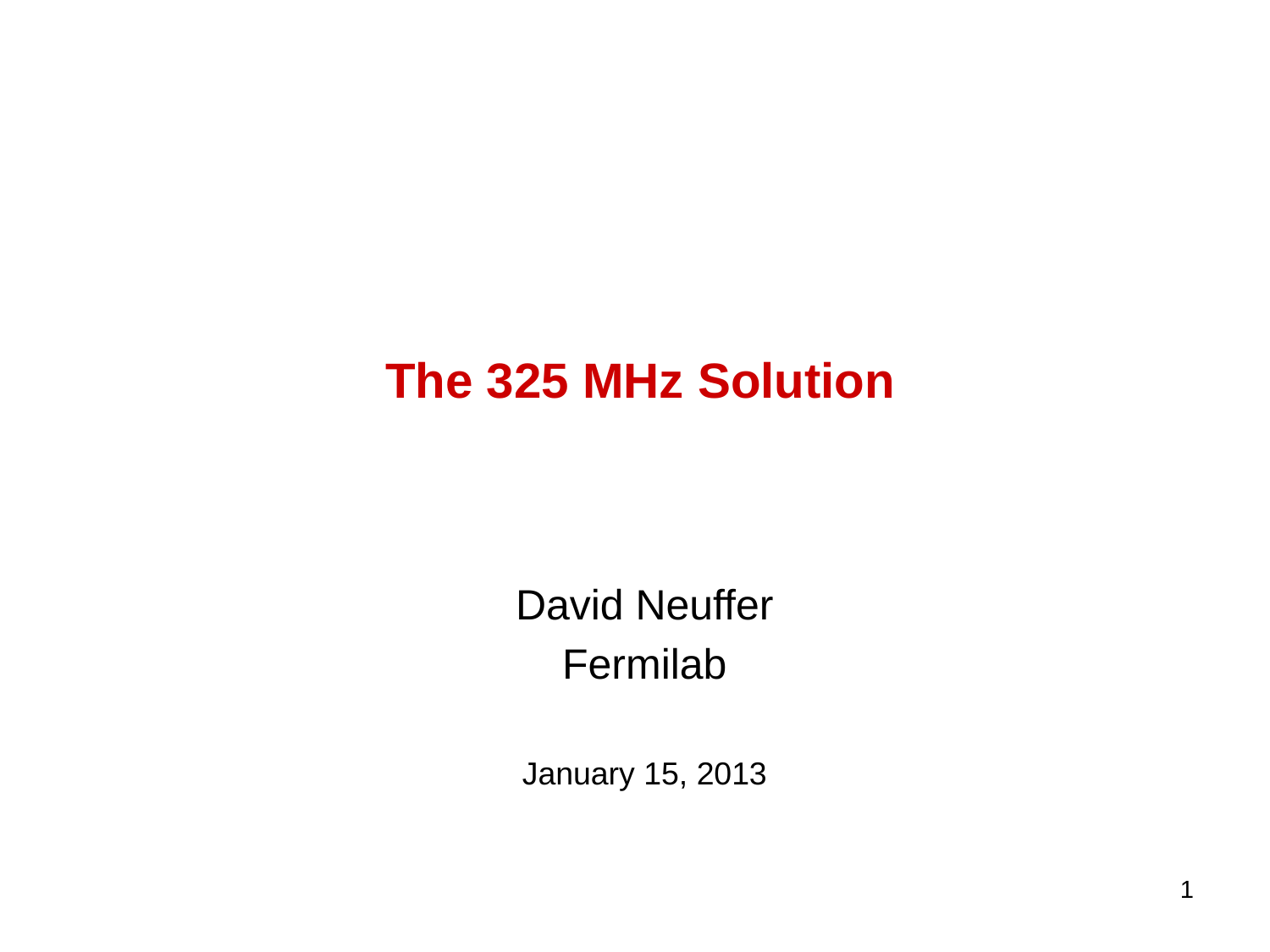

# The 325 MHz Solution
David Neuffer
Fermilab

January 15, 2013

1